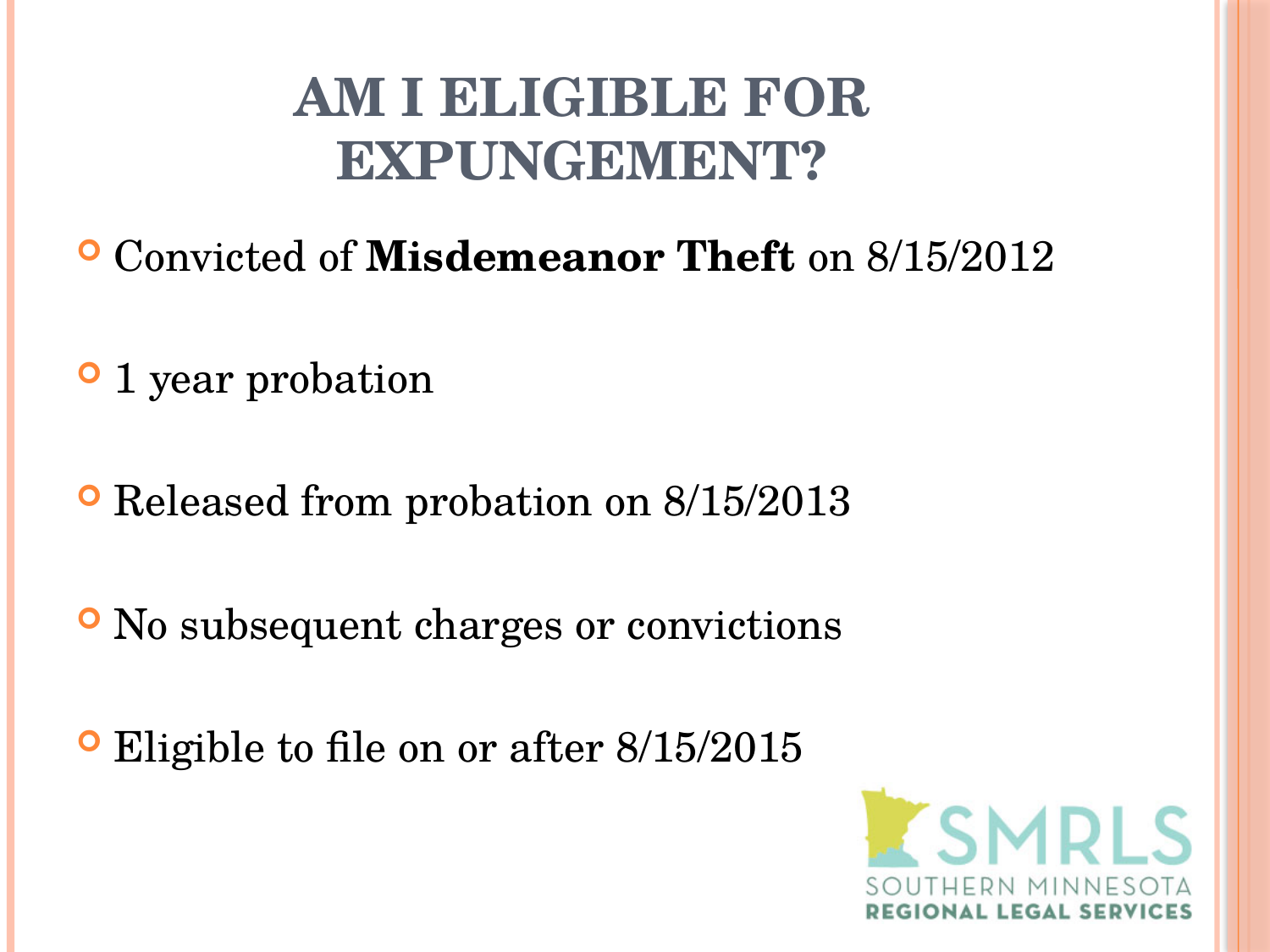

# Am I Eligible For Expungement?
Convicted of Misdemeanor Theft on 8/15/2012

1 year probation

Released from probation on 8/15/2013

No subsequent charges or convictions

Eligible to file on or after 8/15/2015